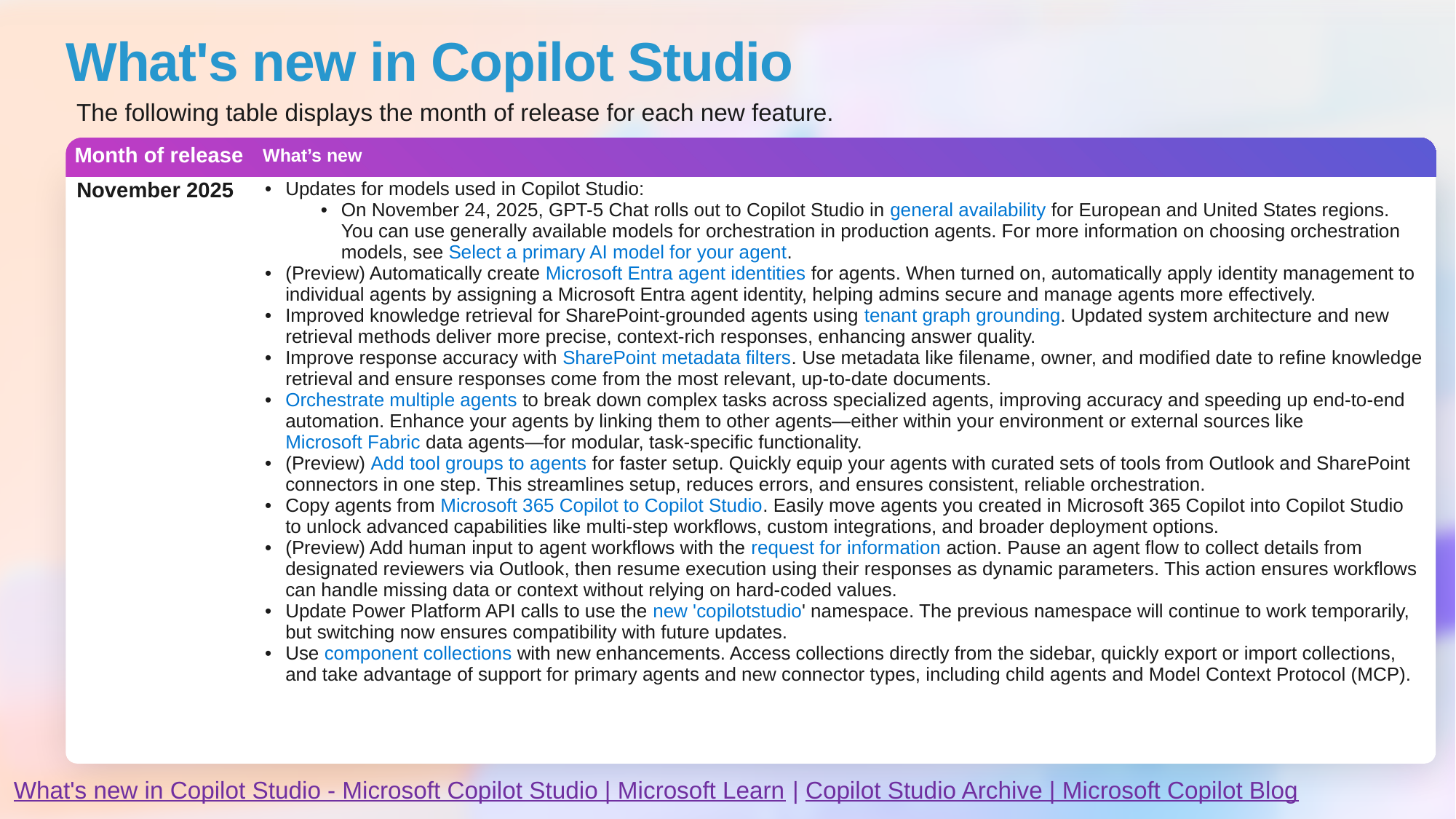

# What's new in Copilot Studio
The following table displays the month of release for each new feature.

| Month of release | What’s new |
| --- | --- |
| November 2025 | Updates for models used in Copilot Studio: On November 24, 2025, GPT-5 Chat rolls out to Copilot Studio in general availability for European and United States regions. You can use generally available models for orchestration in production agents. For more information on choosing orchestration models, see Select a primary AI model for your agent. (Preview) Automatically create Microsoft Entra agent identities for agents. When turned on, automatically apply identity management to individual agents by assigning a Microsoft Entra agent identity, helping admins secure and manage agents more effectively. Improved knowledge retrieval for SharePoint-grounded agents using tenant graph grounding. Updated system architecture and new retrieval methods deliver more precise, context-rich responses, enhancing answer quality. Improve response accuracy with SharePoint metadata filters. Use metadata like filename, owner, and modified date to refine knowledge retrieval and ensure responses come from the most relevant, up-to-date documents. Orchestrate multiple agents to break down complex tasks across specialized agents, improving accuracy and speeding up end‑to‑end automation. Enhance your agents by linking them to other agents—either within your environment or external sources like Microsoft Fabric data agents—for modular, task-specific functionality. (Preview) Add tool groups to agents for faster setup. Quickly equip your agents with curated sets of tools from Outlook and SharePoint connectors in one step. This streamlines setup, reduces errors, and ensures consistent, reliable orchestration. Copy agents from Microsoft 365 Copilot to Copilot Studio. Easily move agents you created in Microsoft 365 Copilot into Copilot Studio to unlock advanced capabilities like multi-step workflows, custom integrations, and broader deployment options. (Preview) Add human input to agent workflows with the request for information action. Pause an agent flow to collect details from designated reviewers via Outlook, then resume execution using their responses as dynamic parameters. This action ensures workflows can handle missing data or context without relying on hard-coded values. Update Power Platform API calls to use the new 'copilotstudio' namespace. The previous namespace will continue to work temporarily, but switching now ensures compatibility with future updates. Use component collections with new enhancements. Access collections directly from the sidebar, quickly export or import collections, and take advantage of support for primary agents and new connector types, including child agents and Model Context Protocol (MCP). |

What's new in Copilot Studio - Microsoft Copilot Studio | Microsoft Learn | Copilot Studio Archive | Microsoft Copilot Blog